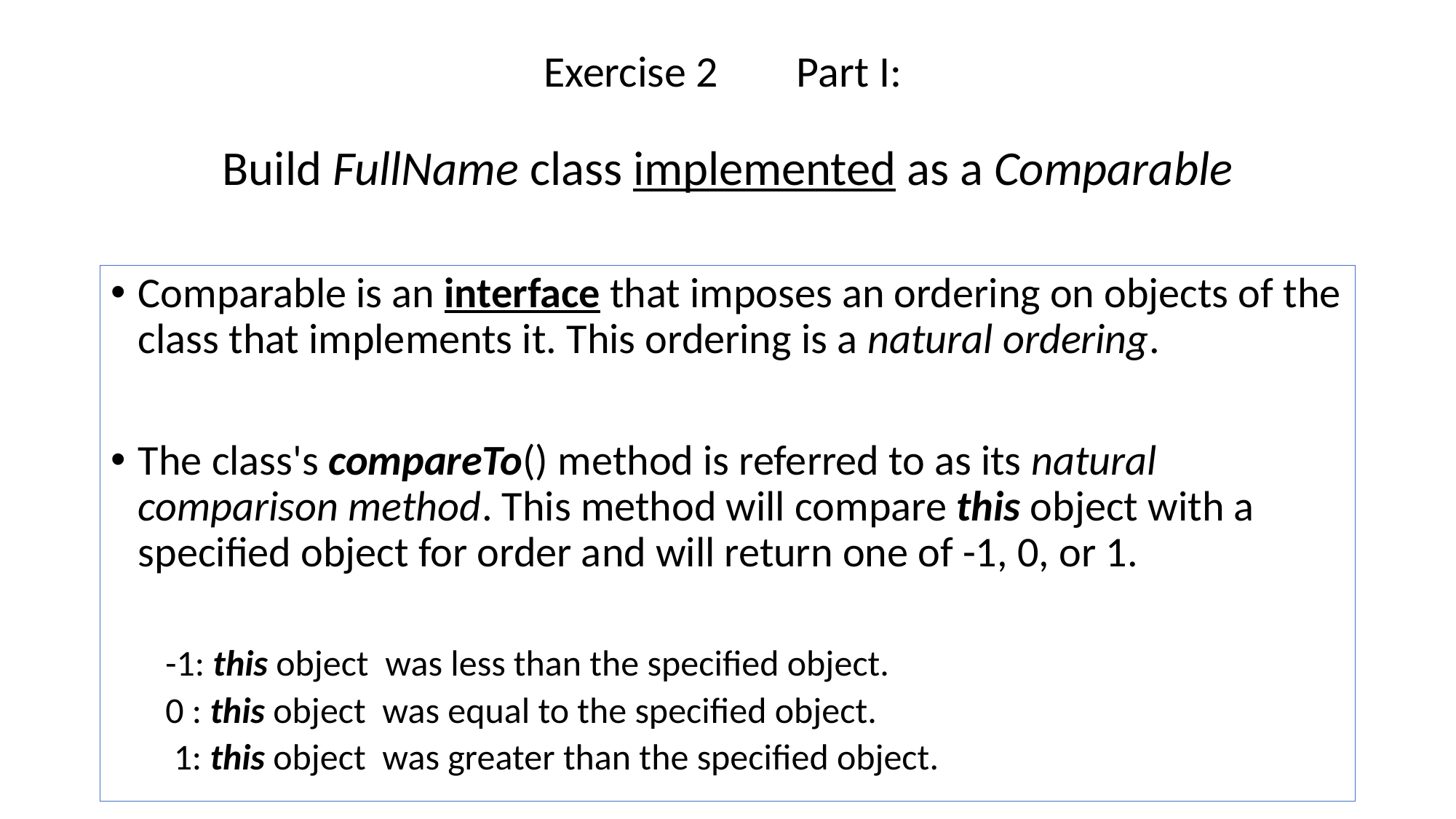

# Exercise 2        Part I: Build FullName class implemented as a Comparable
Comparable is an interface that imposes an ordering on objects of the class that implements it. This ordering is a natural ordering.

The class's compareTo() method is referred to as its natural comparison method. This method will compare this object with a specified object for order and will return one of -1, 0, or 1.

-1: this object  was less than the specified object.
0 : this object  was equal to the specified object.
 1: this object  was greater than the specified object.